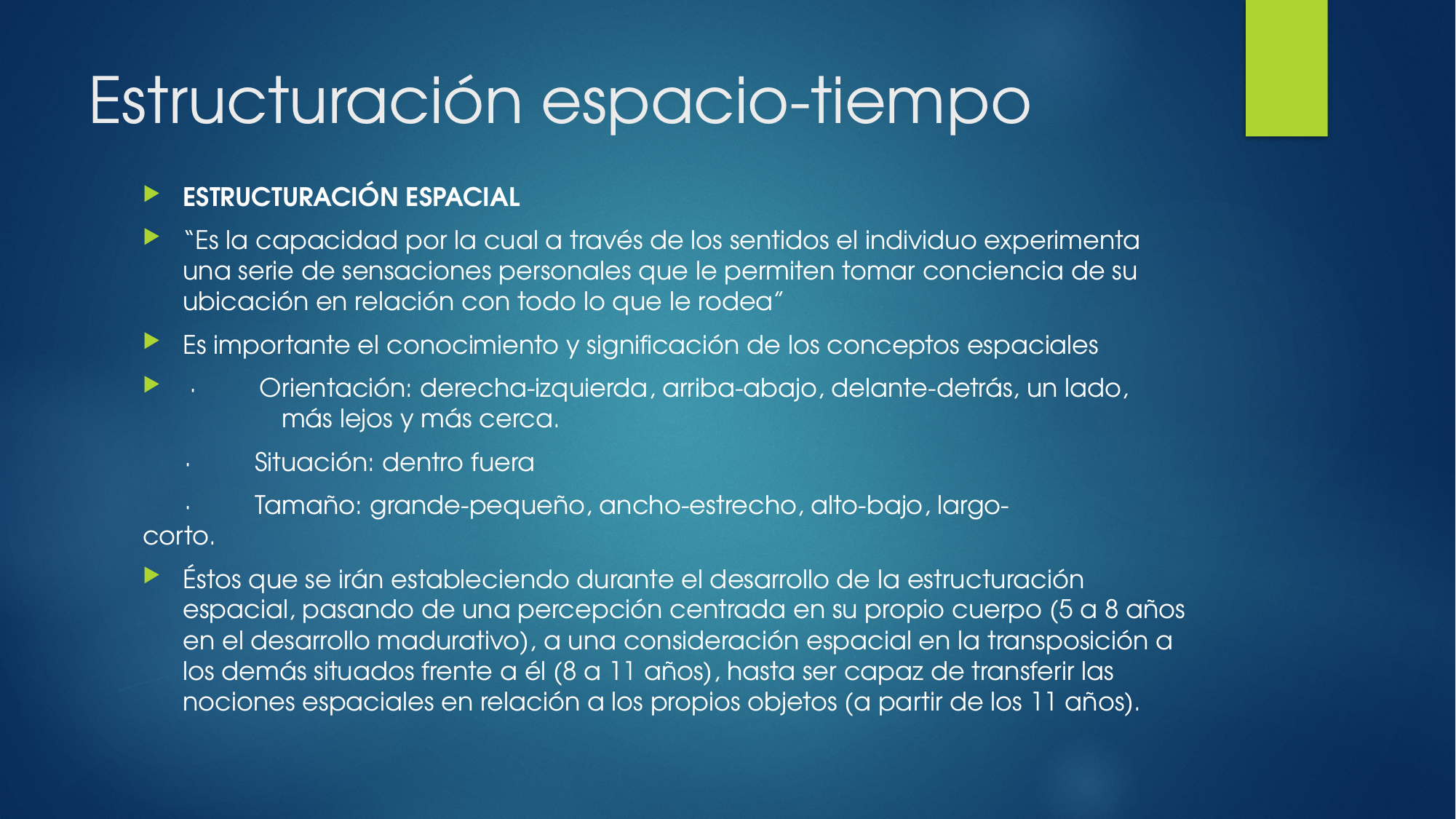

# Estructuración espacio-tiempo
ESTRUCTURACIÓN ESPACIAL
“Es la capacidad por la cual a través de los sentidos el individuo experimenta una serie de sensaciones personales que le permiten tomar conciencia de su ubicación en relación con todo lo que le rodea”
Es importante el conocimiento y significación de los conceptos espaciales
 ·         Orientación: derecha-izquierda, arriba-abajo, delante-detrás, un lado,      		 más lejos y más cerca.
      ·         Situación: dentro fuera
      ·         Tamaño: grande-pequeño, ancho-estrecho, alto-bajo, largo-    	   		corto.
Éstos que se irán estableciendo durante el desarrollo de la estructuración espacial, pasando de una percepción centrada en su propio cuerpo (5 a 8 años en el desarrollo madurativo), a una consideración espacial en la transposición a los demás situados frente a él (8 a 11 años), hasta ser capaz de transferir las nociones espaciales en relación a los propios objetos (a partir de los 11 años).